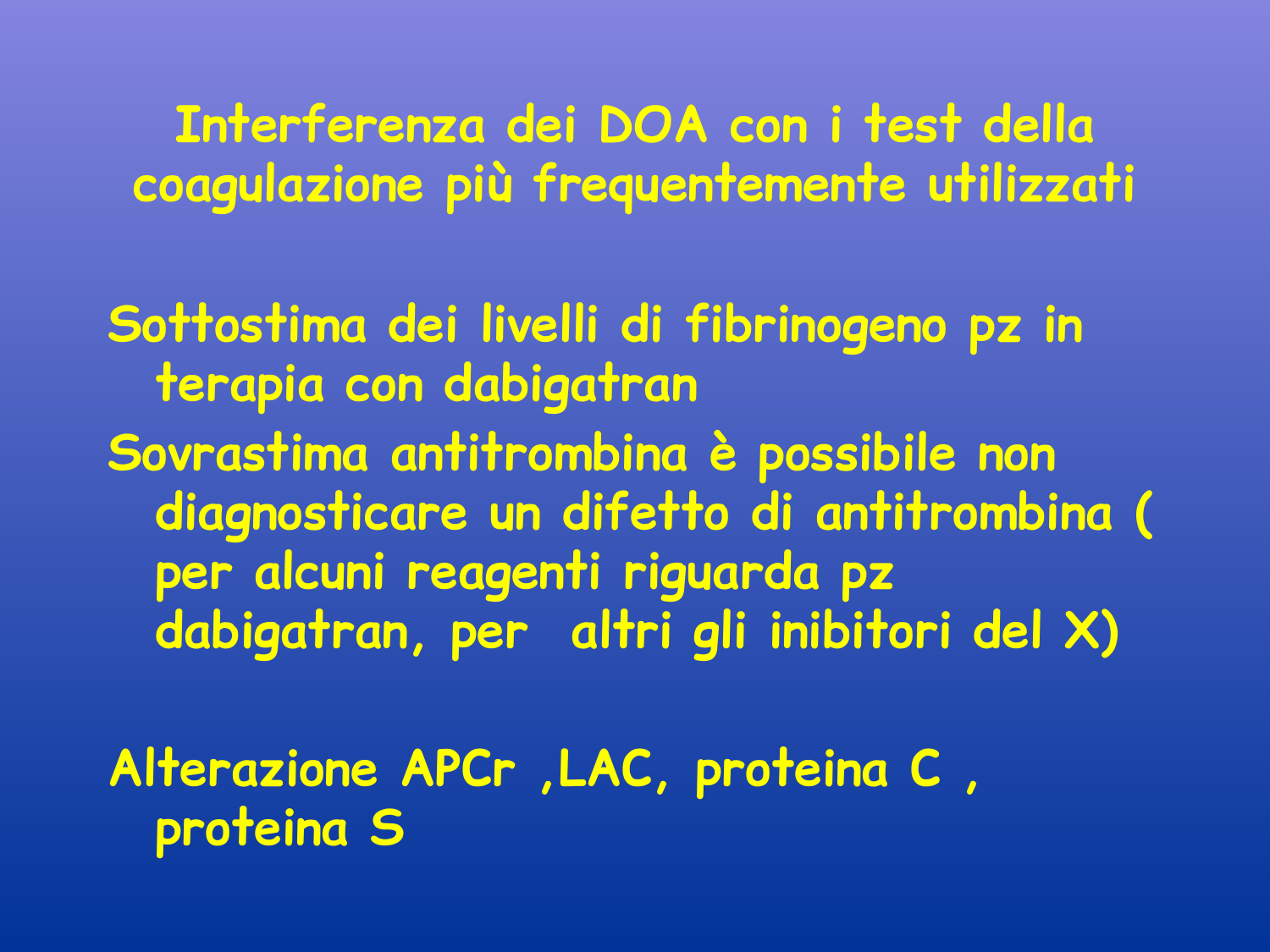

# Interferenza dei DOA con i test della coagulazione più frequentemente utilizzati
Sottostima dei livelli di fibrinogeno pz in terapia con dabigatran
Sovrastima antitrombina è possibile non diagnosticare un difetto di antitrombina ( per alcuni reagenti riguarda pz dabigatran, per  altri gli inibitori del X)

Alterazione APCr ,LAC, proteina C , proteina S